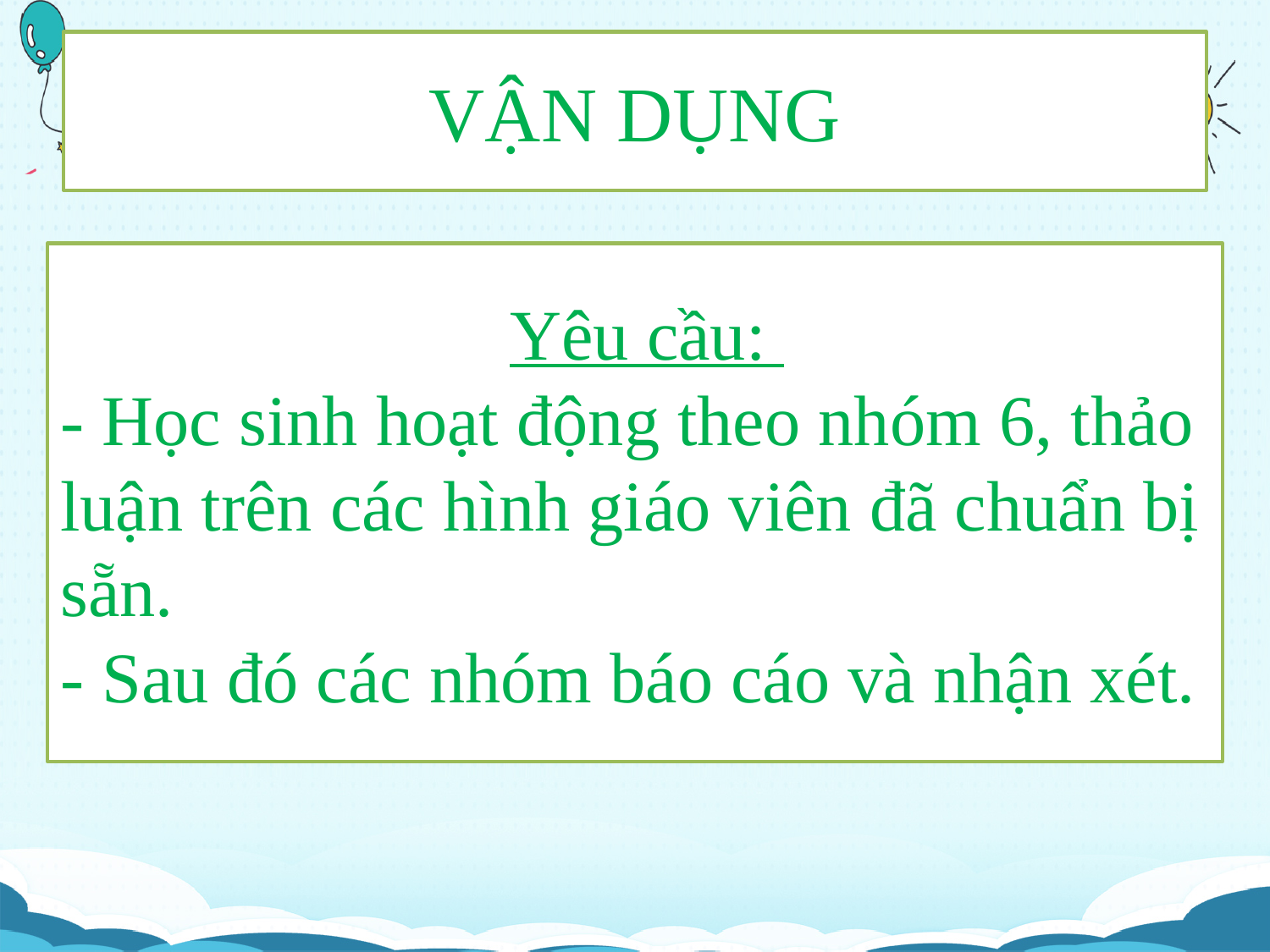

# VẬN DỤNG
                         Yêu cầu:
- Học sinh hoạt động theo nhóm 6, thảo luận trên các hình giáo viên đã chuẩn bị sẵn.
- Sau đó các nhóm báo cáo và nhận xét.